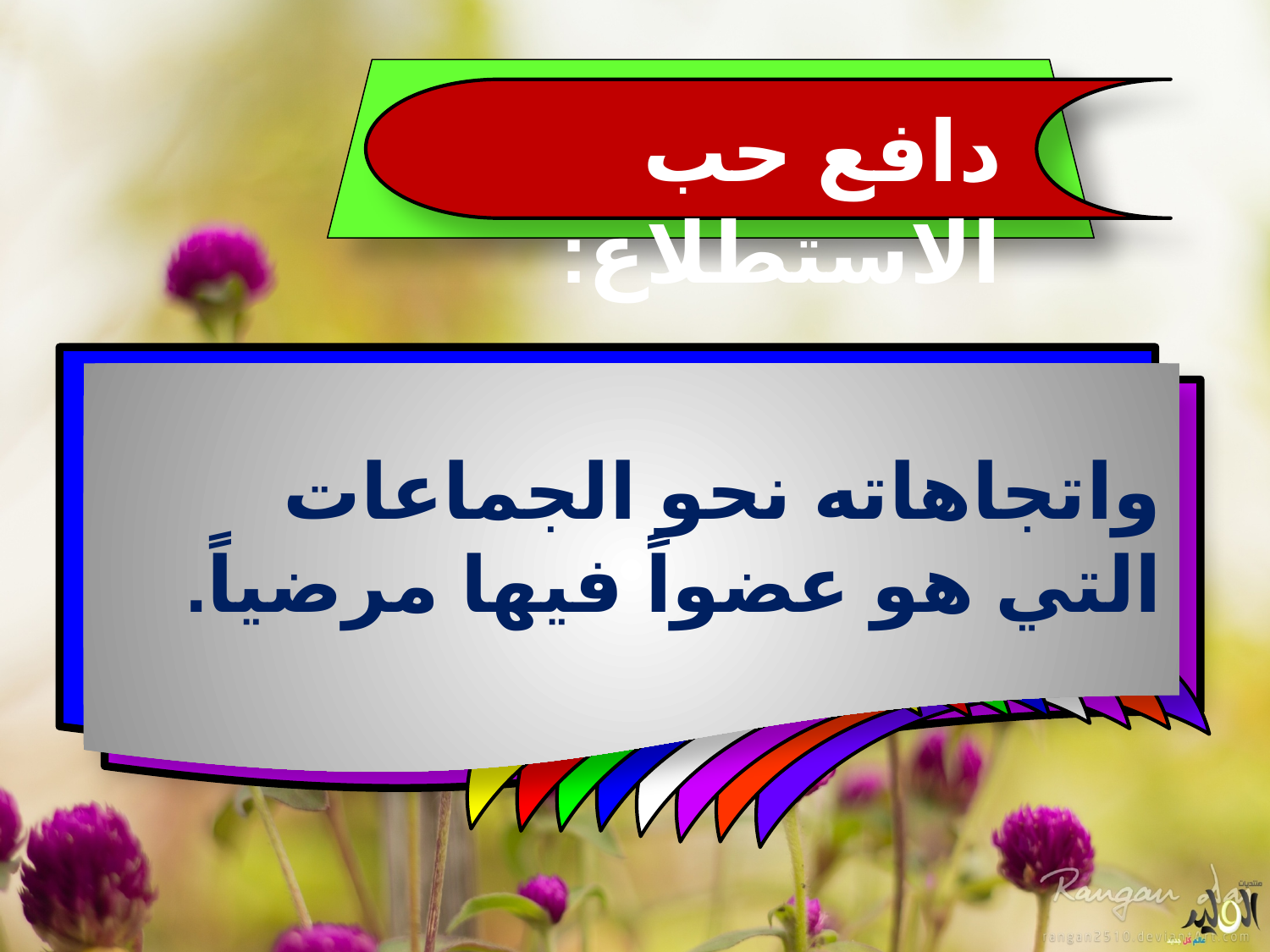

دافع حب الاستطلاع:

واتجاهاته نحو الجماعات التي هو عضواً فيها مرضياً.